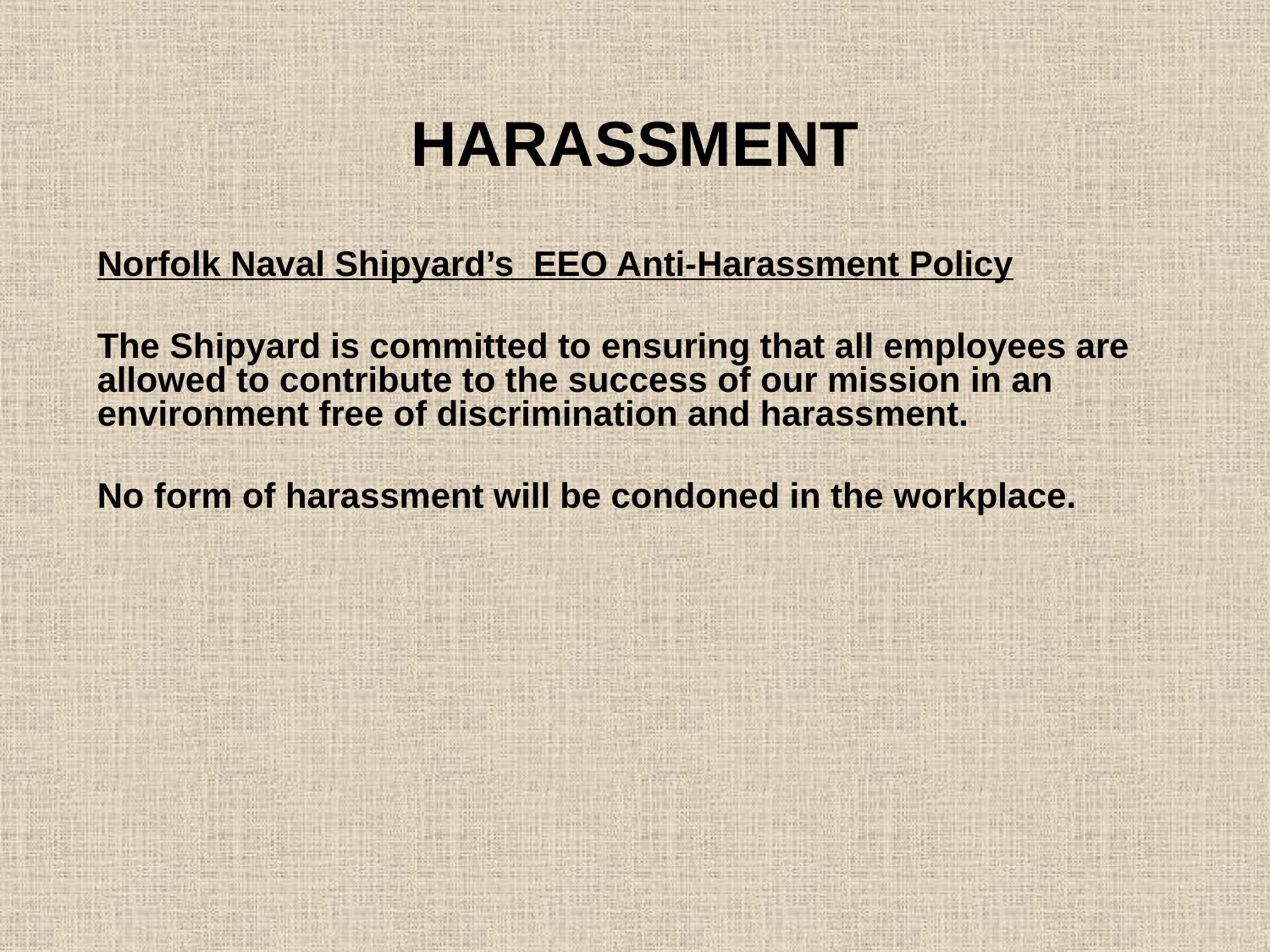

# HARASSMENT
Norfolk Naval Shipyard’s  EEO Anti-Harassment Policy

The Shipyard is committed to ensuring that all employees are allowed to contribute to the success of our mission in an environment free of discrimination and harassment.

No form of harassment will be condoned in the workplace.